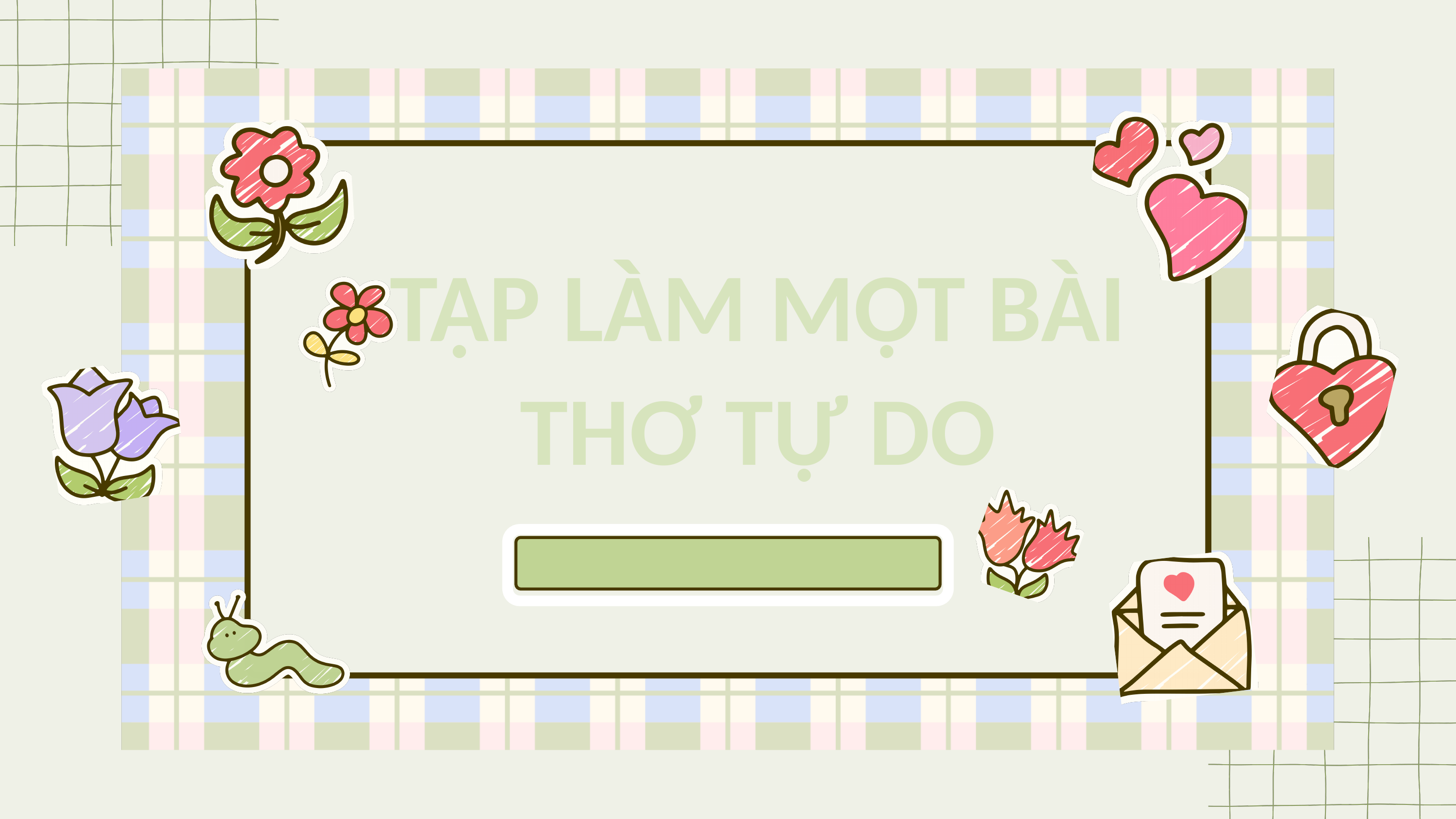

TẬP LÀM MỘT BÀI THƠ TỰ DO